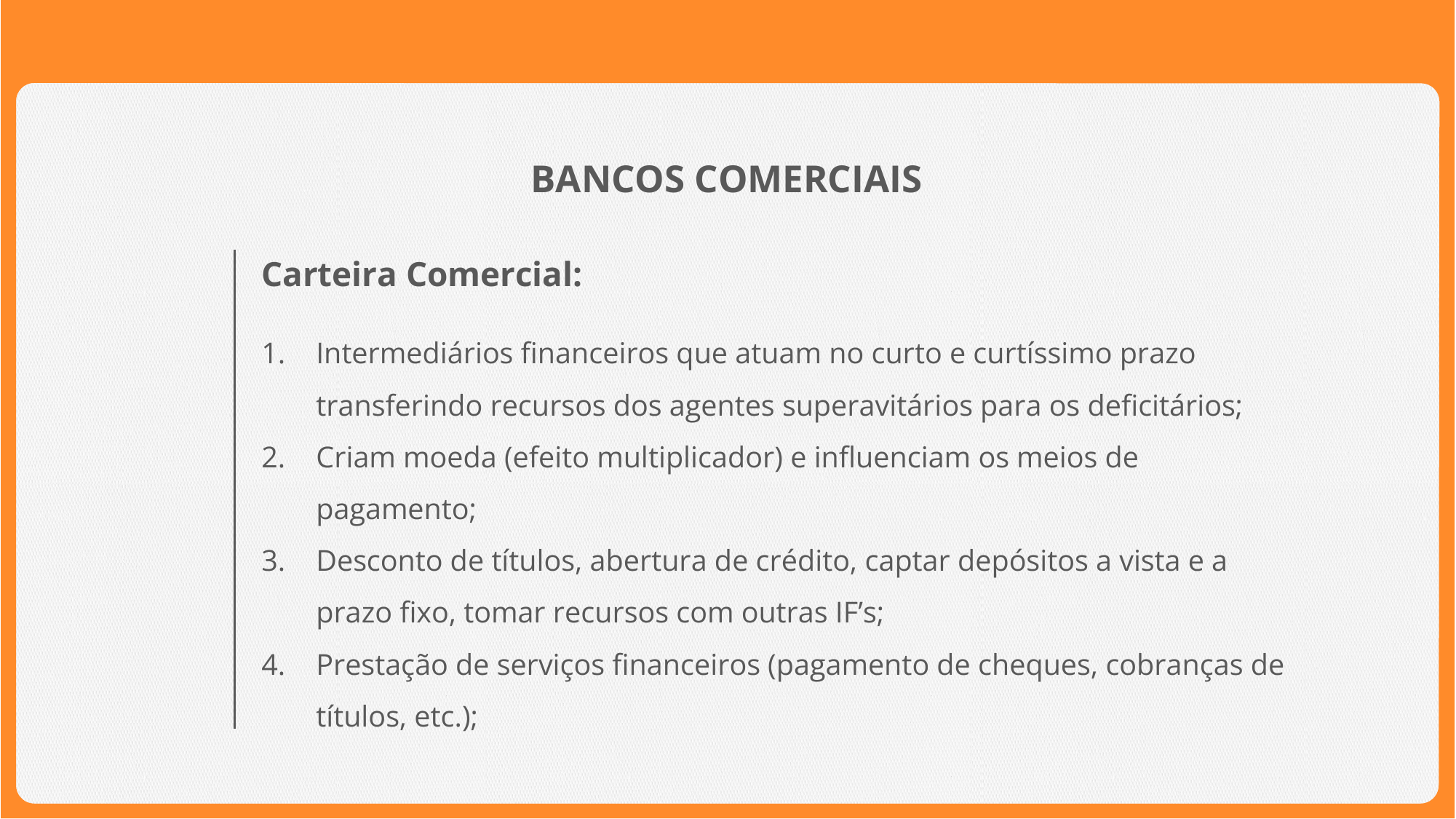

BANCOS COMERCIAIS
Carteira Comercial:
Intermediários financeiros que atuam no curto e curtíssimo prazo transferindo recursos dos agentes superavitários para os deficitários;
Criam moeda (efeito multiplicador) e influenciam os meios de pagamento;
Desconto de títulos, abertura de crédito, captar depósitos a vista e a prazo fixo, tomar recursos com outras IF’s;
Prestação de serviços financeiros (pagamento de cheques, cobranças de títulos, etc.);